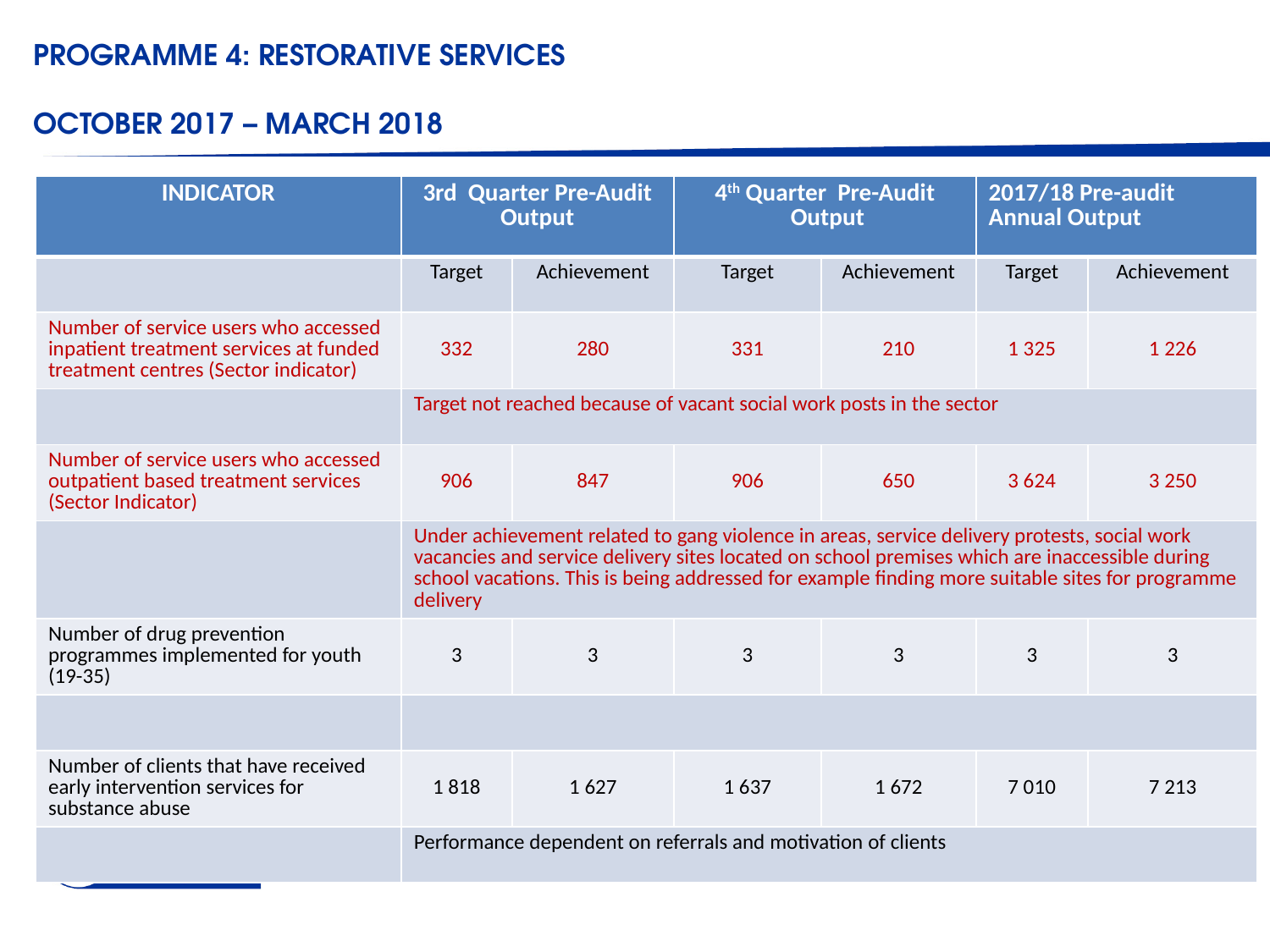

# PROGRAMME 4: RESTORATIVE SERVICES OCTOBER 2017 – MARCH 2018
| INDICATOR | 3rd Quarter Pre-Audit Output |  | 4th Quarter Pre-Audit Output |  | 2017/18 Pre-audit Annual Output |  |
| --- | --- | --- | --- | --- | --- | --- |
|  | Target | Achievement | Target | Achievement | Target | Achievement |
| Number of service users who accessed inpatient treatment services at funded treatment centres (Sector indicator) | 332 | 280 | 331 | 210 | 1 325 | 1 226 |
|  | Target not reached because of vacant social work posts in the sector |  |  |  |  |  |
| Number of service users who accessed outpatient based treatment services (Sector Indicator) | 906 | 847 | 906 | 650 | 3 624 | 3 250 |
|  | Under achievement related to gang violence in areas, service delivery protests, social work vacancies and service delivery sites located on school premises which are inaccessible during school vacations. This is being addressed for example finding more suitable sites for programme delivery |  |  |  |  |  |
| Number of drug prevention programmes implemented for youth (19-35) | 3 | 3 | 3 | 3 | 3 | 3 |
|  |  |  |  |  |  |  |
| Number of clients that have received early intervention services for substance abuse | 1 818 | 1 627 | 1 637 | 1 672 | 7 010 | 7 213 |
|  | Performance dependent on referrals and motivation of clients |  |  |  |  |  |